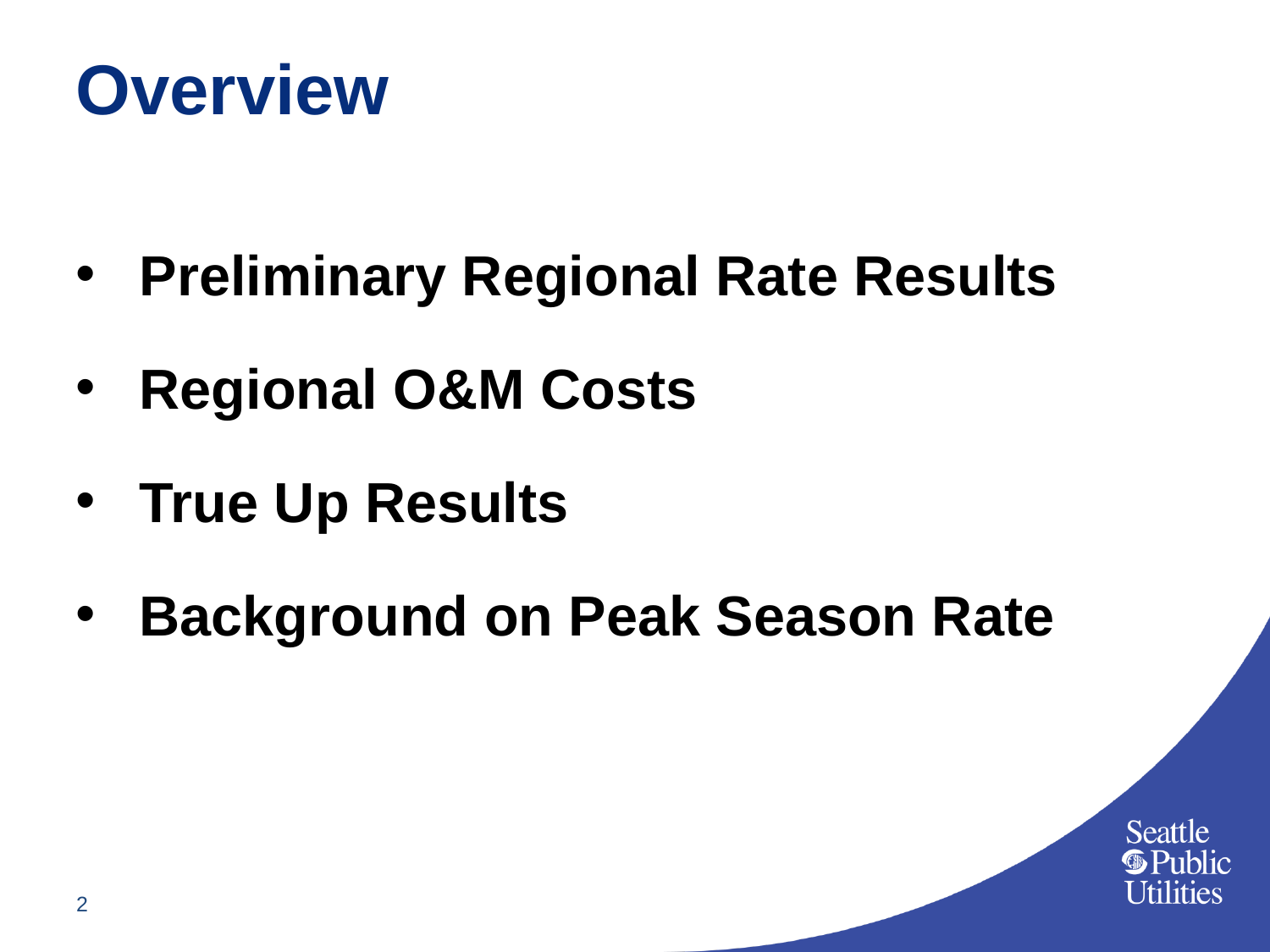

# Overview
Preliminary Regional Rate Results

Regional O&M Costs

True Up Results

Background on Peak Season Rate

2